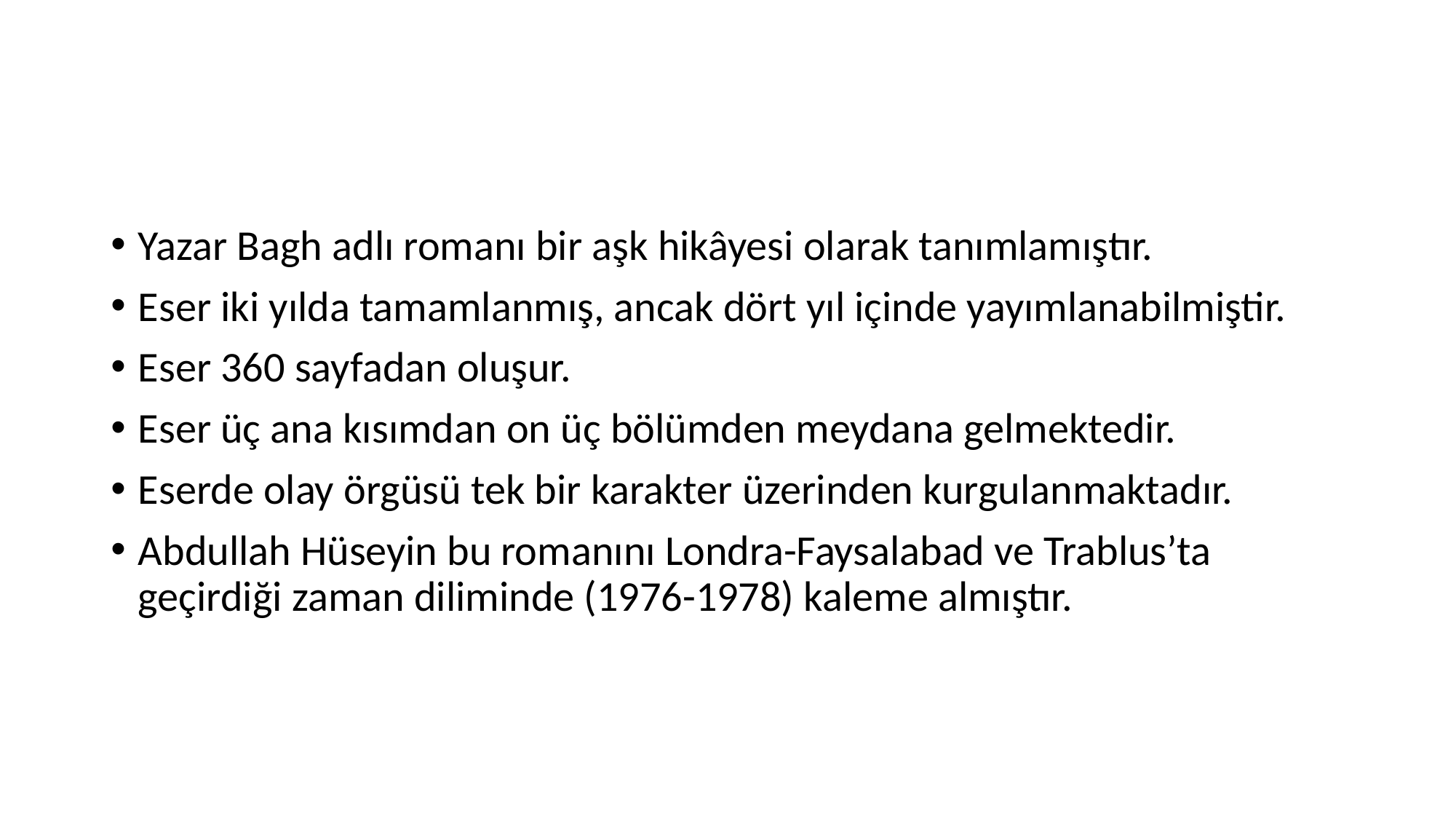

#
Yazar Bagh adlı romanı bir aşk hikâyesi olarak tanımlamıştır.
Eser iki yılda tamamlanmış, ancak dört yıl içinde yayımlanabilmiştir.
Eser 360 sayfadan oluşur.
Eser üç ana kısımdan on üç bölümden meydana gelmektedir.
Eserde olay örgüsü tek bir karakter üzerinden kurgulanmaktadır.
Abdullah Hüseyin bu romanını Londra-Faysalabad ve Trablus’ta geçirdiği zaman diliminde (1976-1978) kaleme almıştır.